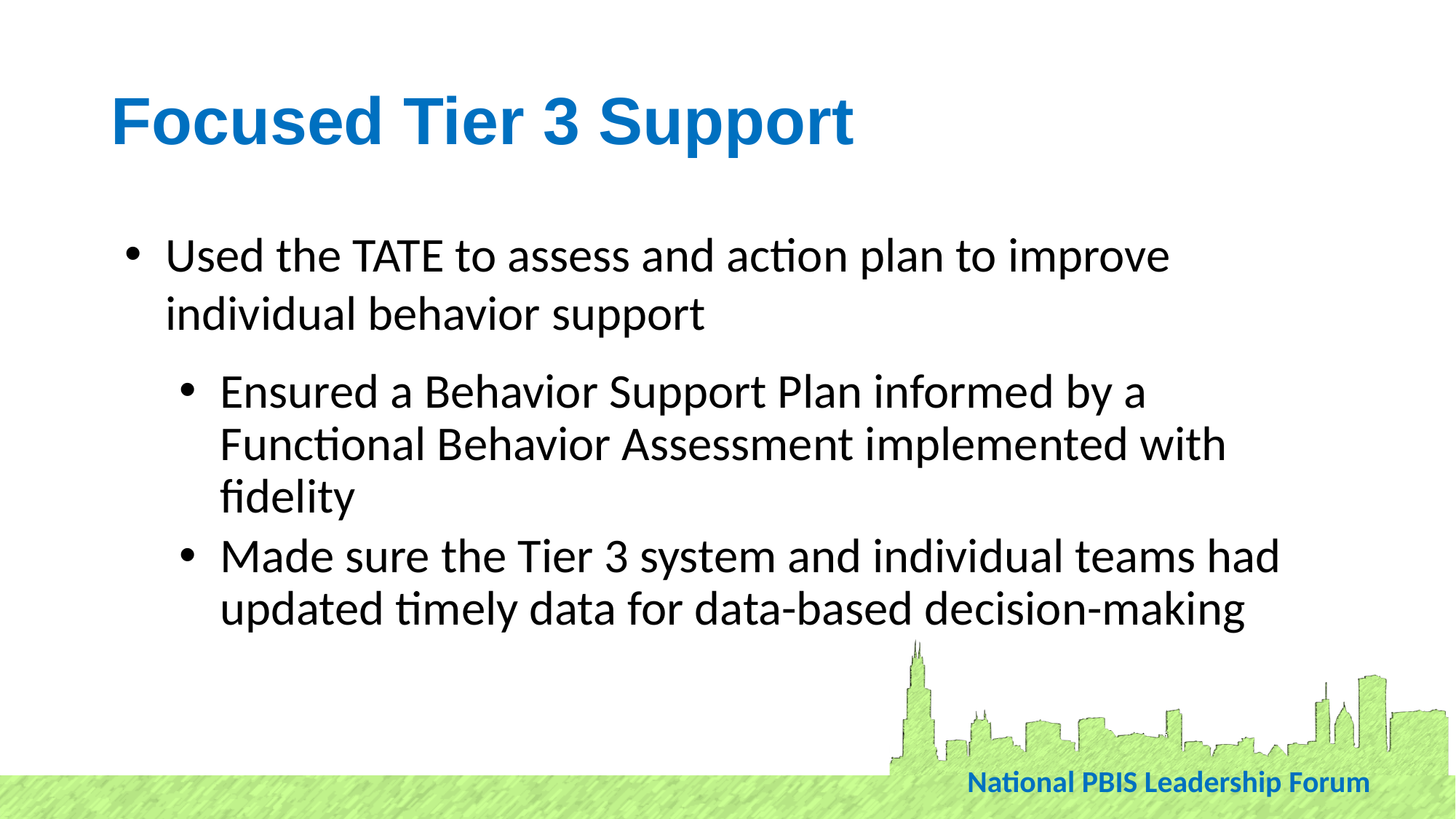

# Focused Tier 3 Support
Used the TATE to assess and action plan to improve individual behavior support
Ensured a Behavior Support Plan informed by a Functional Behavior Assessment implemented with fidelity
Made sure the Tier 3 system and individual teams had updated timely data for data-based decision-making